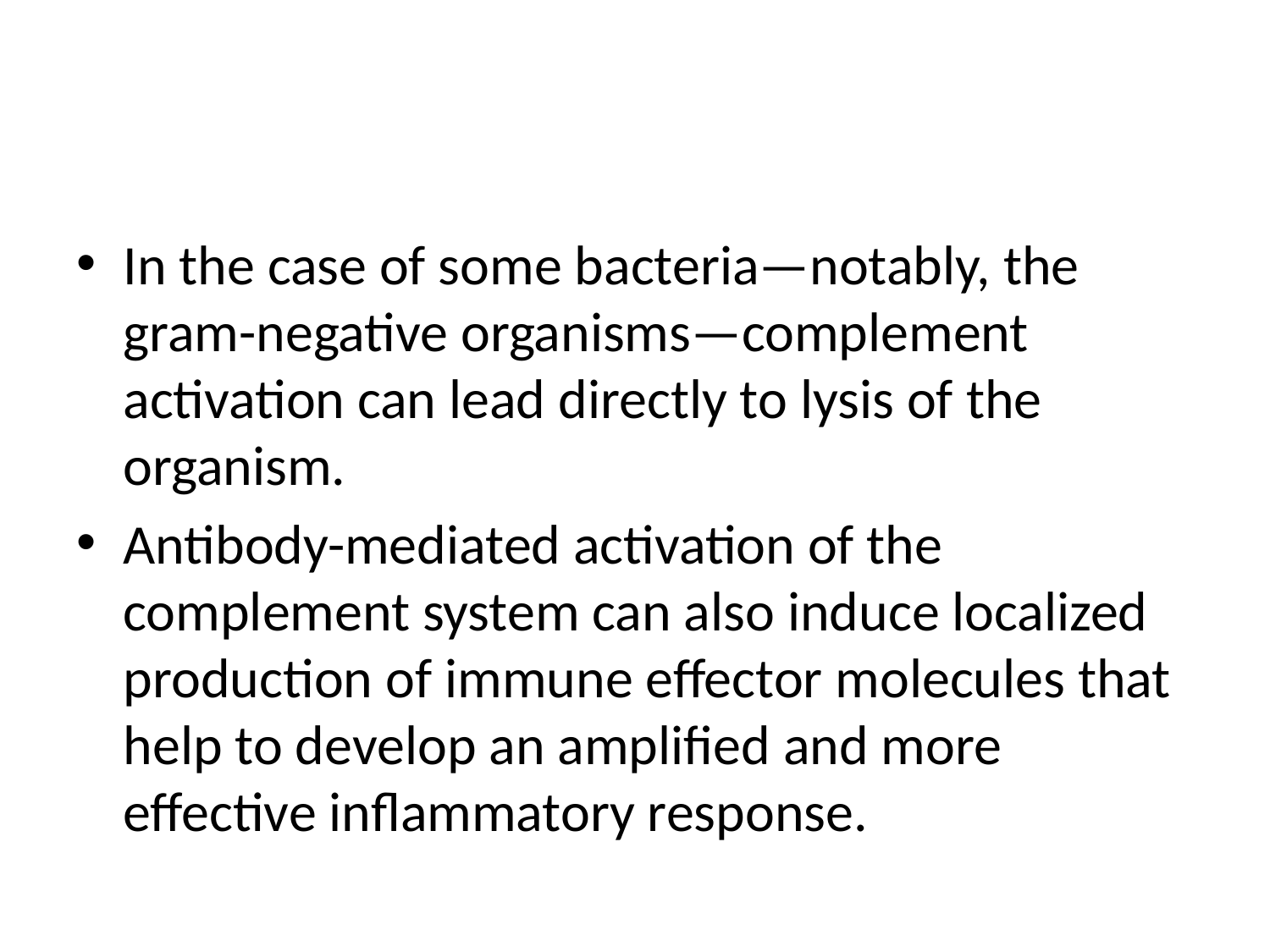

In the case of some bacteria—notably, the gram-negative organisms—complement activation can lead directly to lysis of the organism.
Antibody-mediated activation of the complement system can also induce localized production of immune effector molecules that help to develop an amplified and more effective inflammatory response.